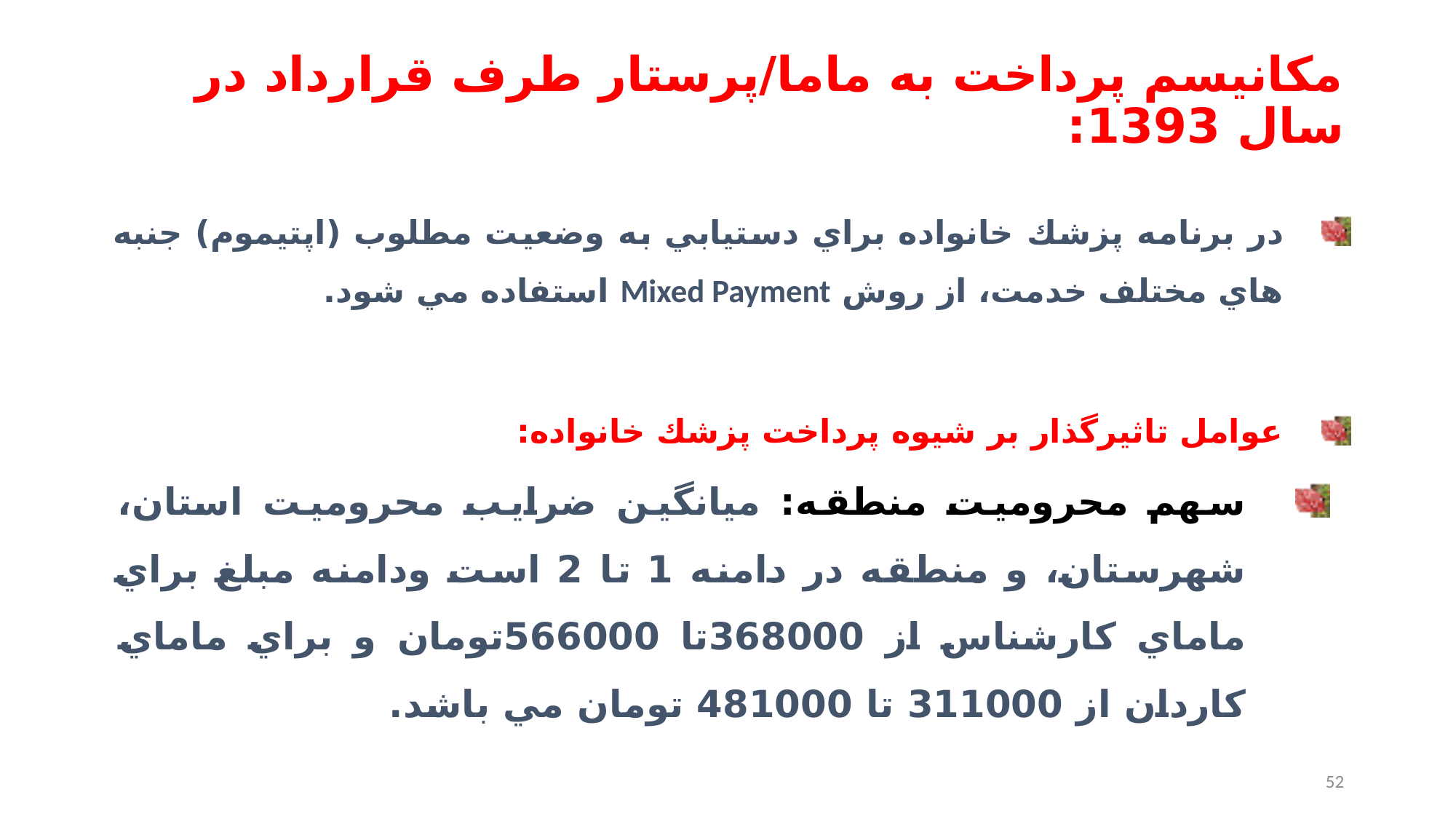

# مكانيسم پرداخت به ماما/پرستار طرف قرارداد در سال 1393:
در برنامه پزشك خانواده براي دستيابي به وضعيت مطلوب (اپتيموم) جنبه هاي مختلف خدمت، از روش Mixed Payment استفاده مي شود.

عوامل تاثيرگذار بر شيوه پرداخت پزشك خانواده:
سهم محروميت منطقه: ميانگين ضرايب محروميت استان، شهرستان، و منطقه در دامنه 1 تا 2 است ودامنه مبلغ براي ماماي كارشناس از 368000تا 566000تومان و براي ماماي كاردان از 311000 تا 481000 تومان مي باشد.

52